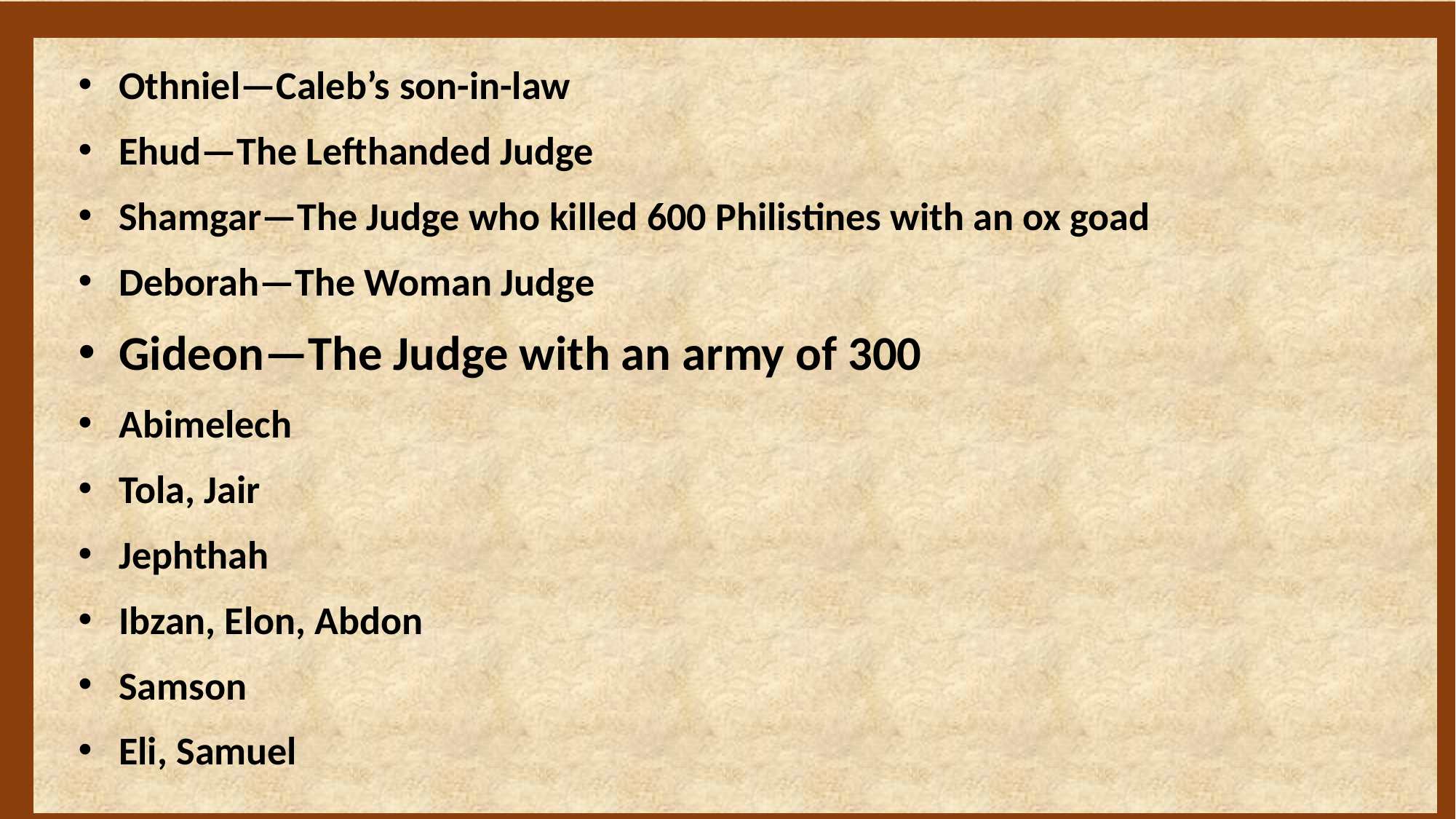

Othniel—Caleb’s son-in-law
Ehud—The Lefthanded Judge
Shamgar—The Judge who killed 600 Philistines with an ox goad
Deborah—The Woman Judge
Gideon—The Judge with an army of 300
Abimelech
Tola, Jair
Jephthah
Ibzan, Elon, Abdon
Samson
Eli, Samuel